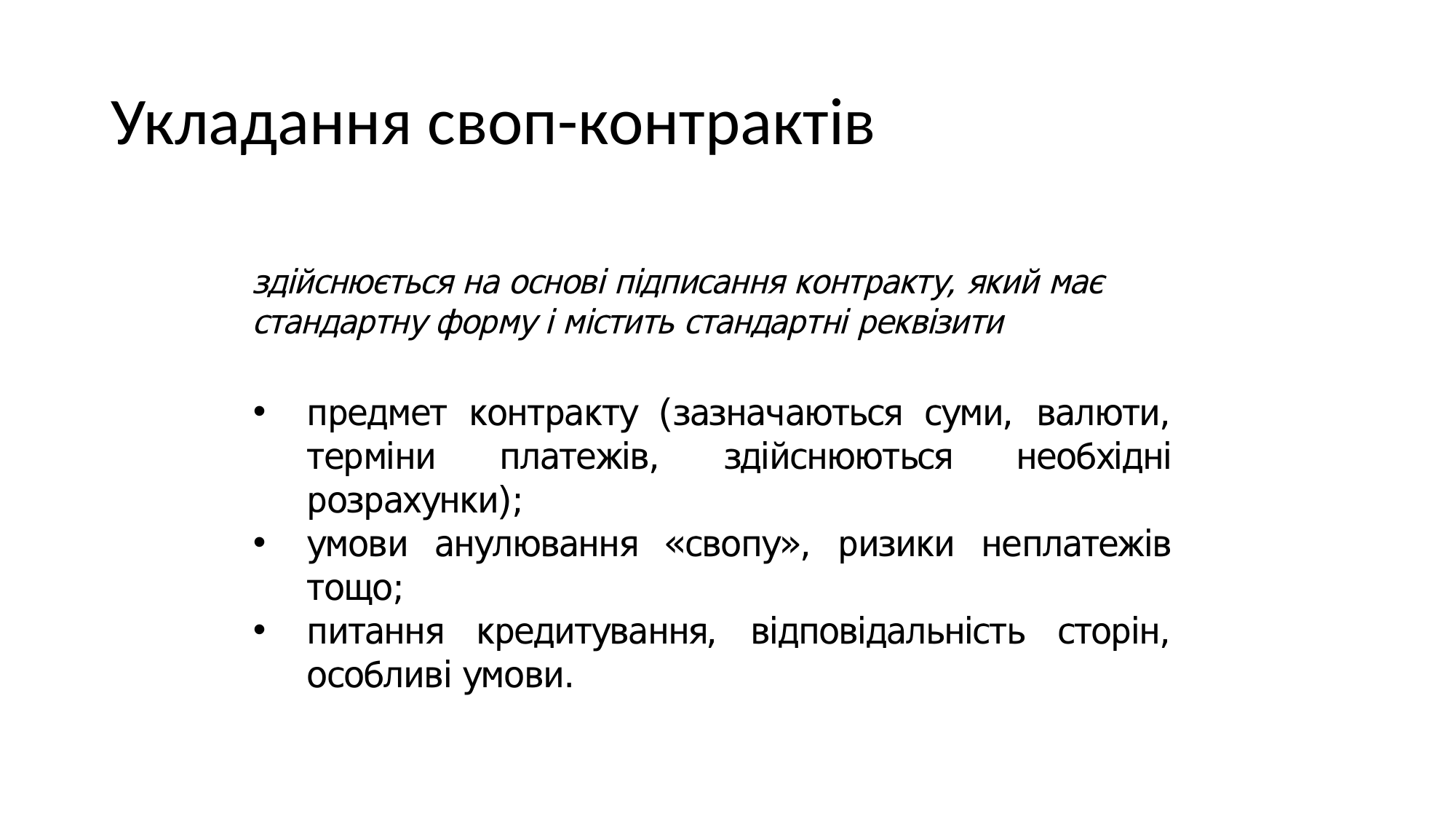

# Укладання своп-контрактів
здійснюється на ос­нові підписання контракту, який має стандарт­ну форму і містить стандартні реквізити
предмет контракту (зазначаються суми, валюти, терміни платежів, здійснюються не­обхідні розрахунки);
умови анулювання «свопу», ризики не­платежів тощо;
питання кредитування, відповідальність сторін, особливі умови.